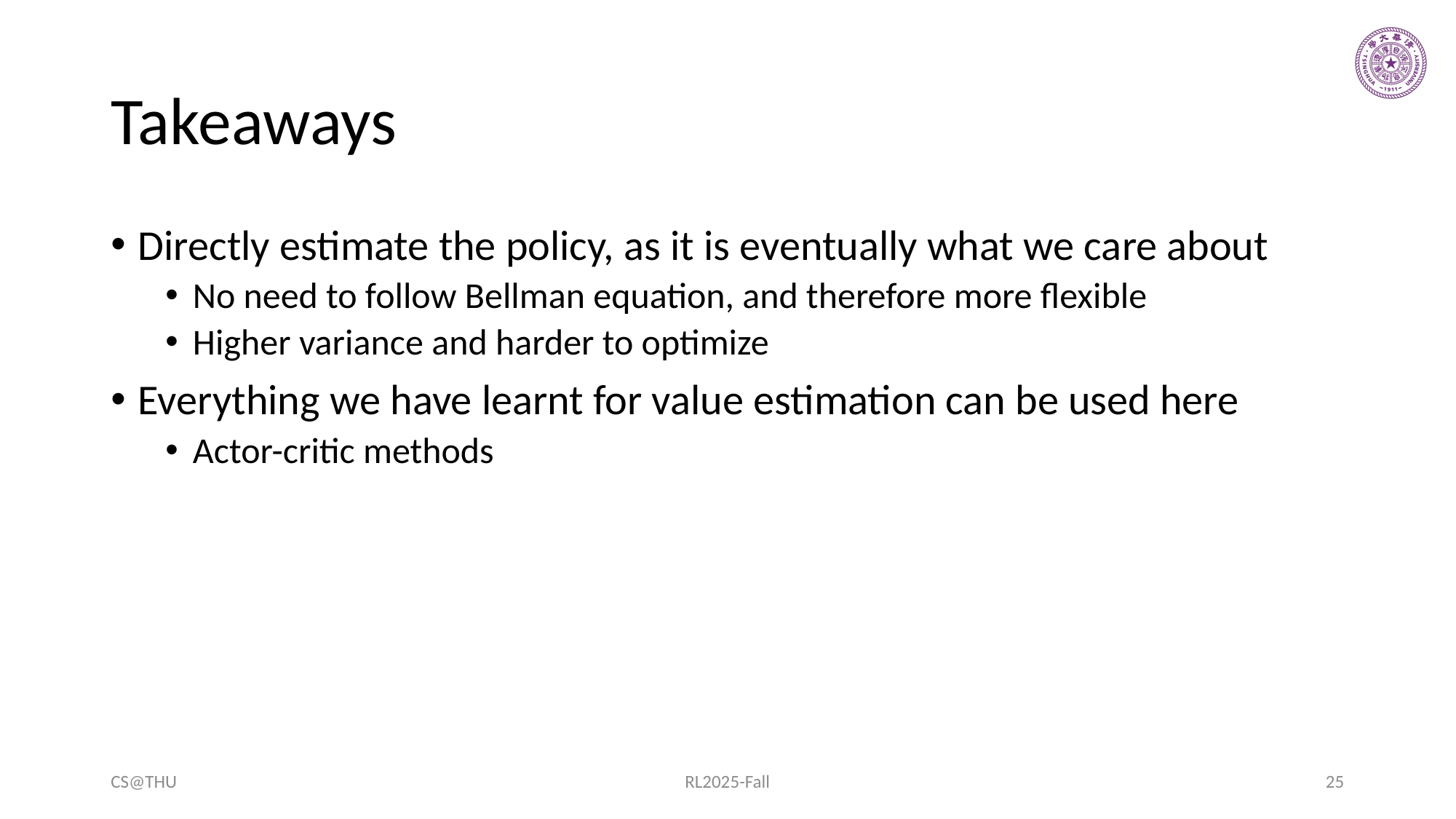

# Takeaways
Directly estimate the policy, as it is eventually what we care about
No need to follow Bellman equation, and therefore more flexible
Higher variance and harder to optimize
Everything we have learnt for value estimation can be used here
Actor-critic methods
CS@THU
RL2025-Fall
25